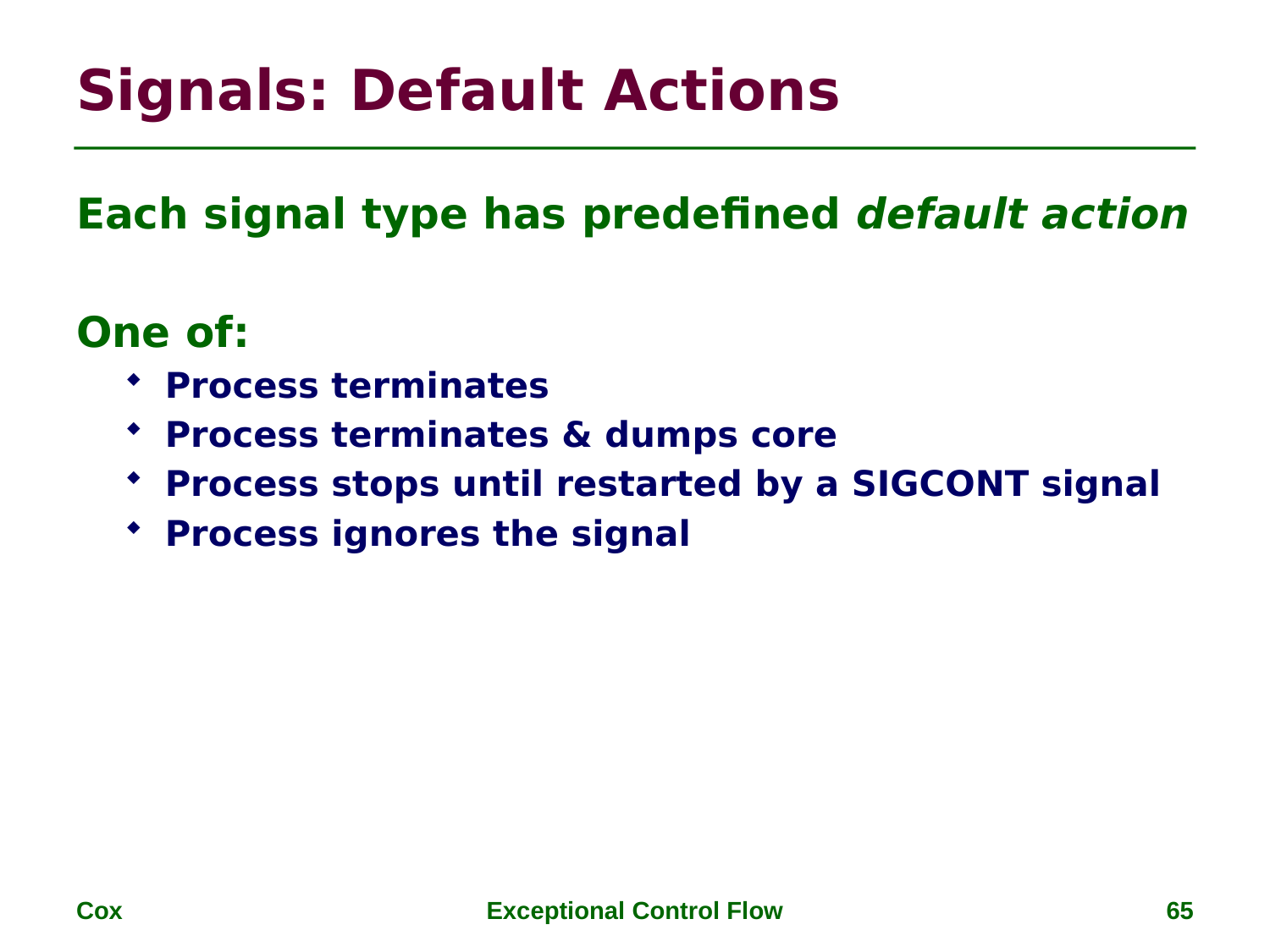

# Signals: Default Actions
Each signal type has predefined default action

One of:
Process terminates
Process terminates & dumps core
Process stops until restarted by a SIGCONT signal
Process ignores the signal

Cox
Exceptional Control Flow
65